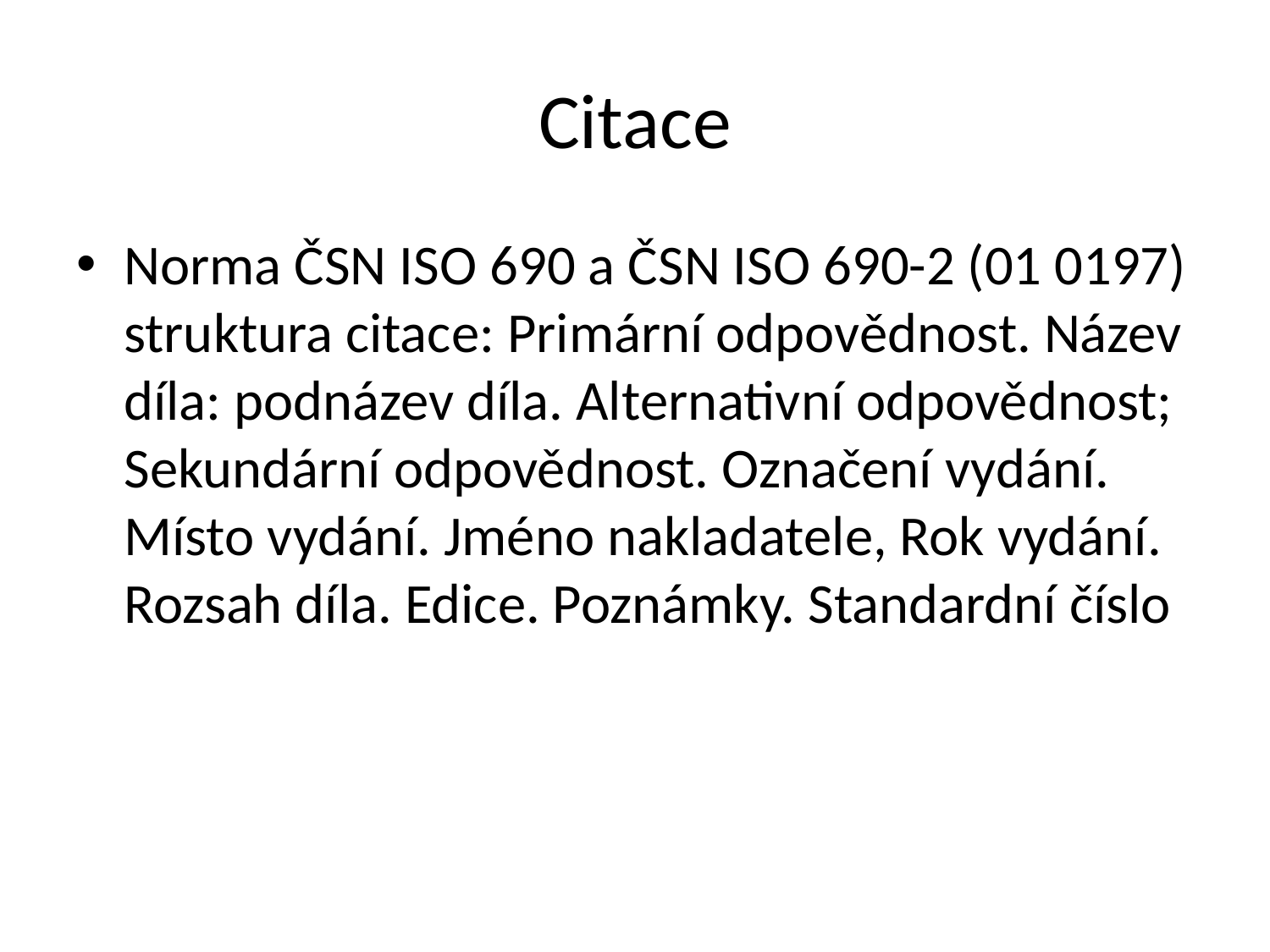

# Citace
Norma ČSN ISO 690 a ČSN ISO 690-2 (01 0197) struktura citace: Primární odpovědnost. Název díla: podnázev díla. Alternativní odpovědnost; Sekundární odpovědnost. Označení vydání. Místo vydání. Jméno nakladatele, Rok vydání. Rozsah díla. Edice. Poznámky. Standardní číslo